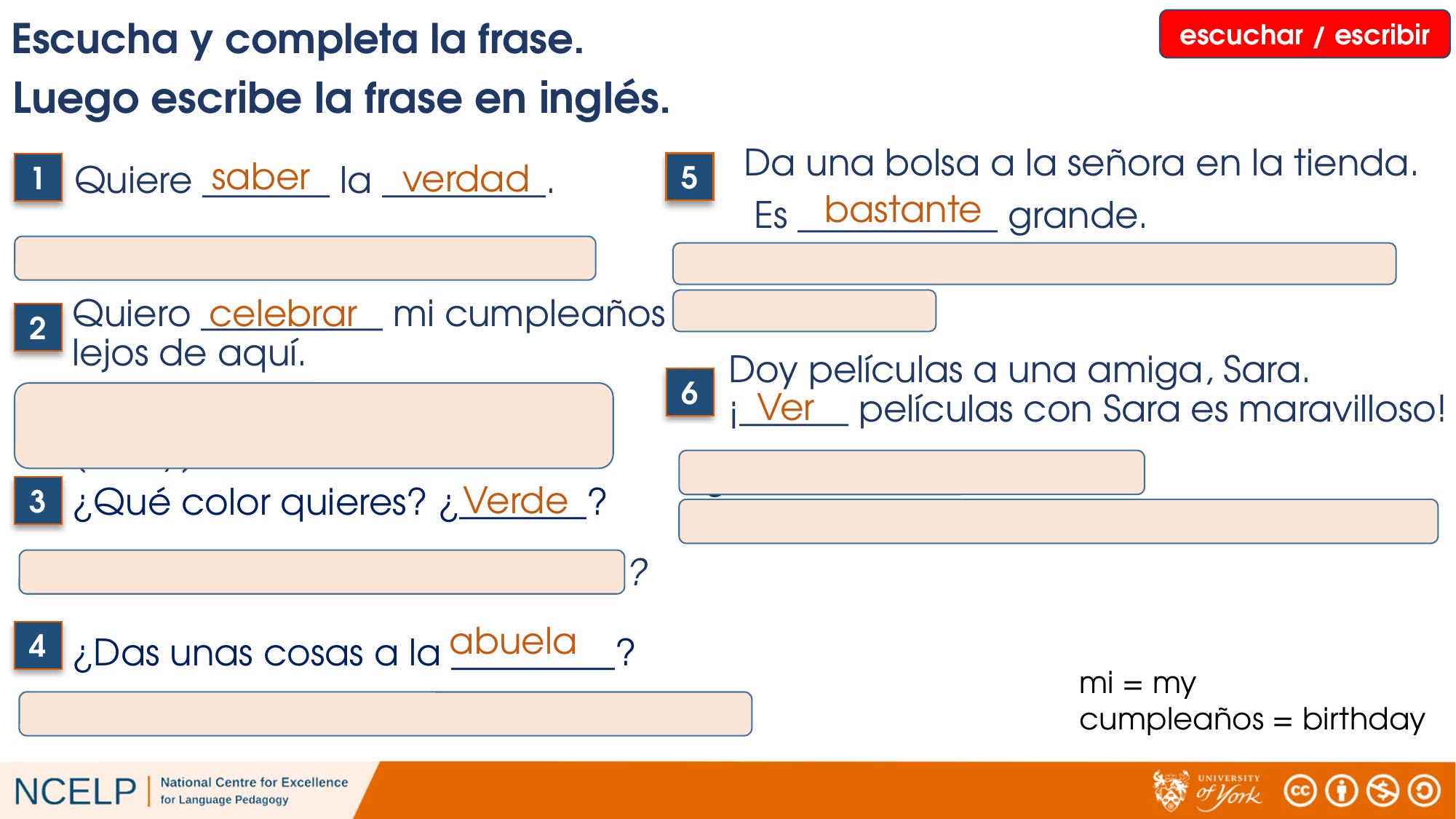

# Escucha y completa la frase.
escuchar / escribir
Luego escribe la frase en inglés.
 Quiere _______ la _________.
saber
Da una bolsa a la señora en la tienda.
 Es ___________ grande.
verdad
5
1
bastante
S/he wants to know the truth.
S/he gives a bag to the lady in the shop. It’s quite big.

celebrar

Quiero __________ mi cumpleaños lejos de aquí.
2
Doy películas a una amiga, Sara.
¡______ películas con Sara es maravilloso!
6
Ver
I want to celebrate my birthday far (away) from here.

I give films to a friend, Sara.
Seeing / watching films with Sara is marvellous!
Verde
¿Qué color quieres? ¿_______?
3

What colour do you want? Green?

abuela
4
¿Das unas cosas a la _________?

mi = my
cumpleaños = birthday
Do you give some things to grandma?